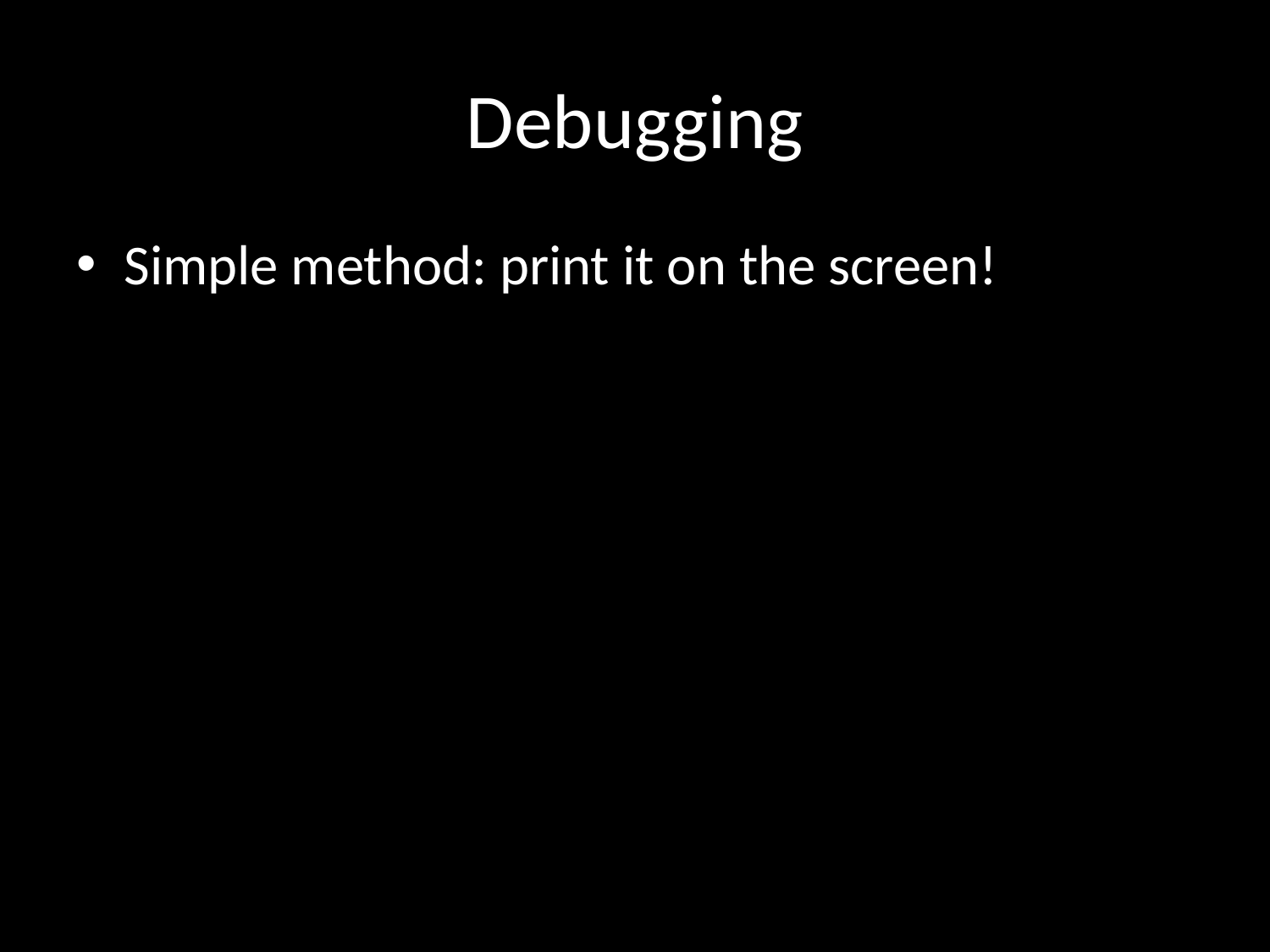

# Debugging
Simple method: print it on the screen!